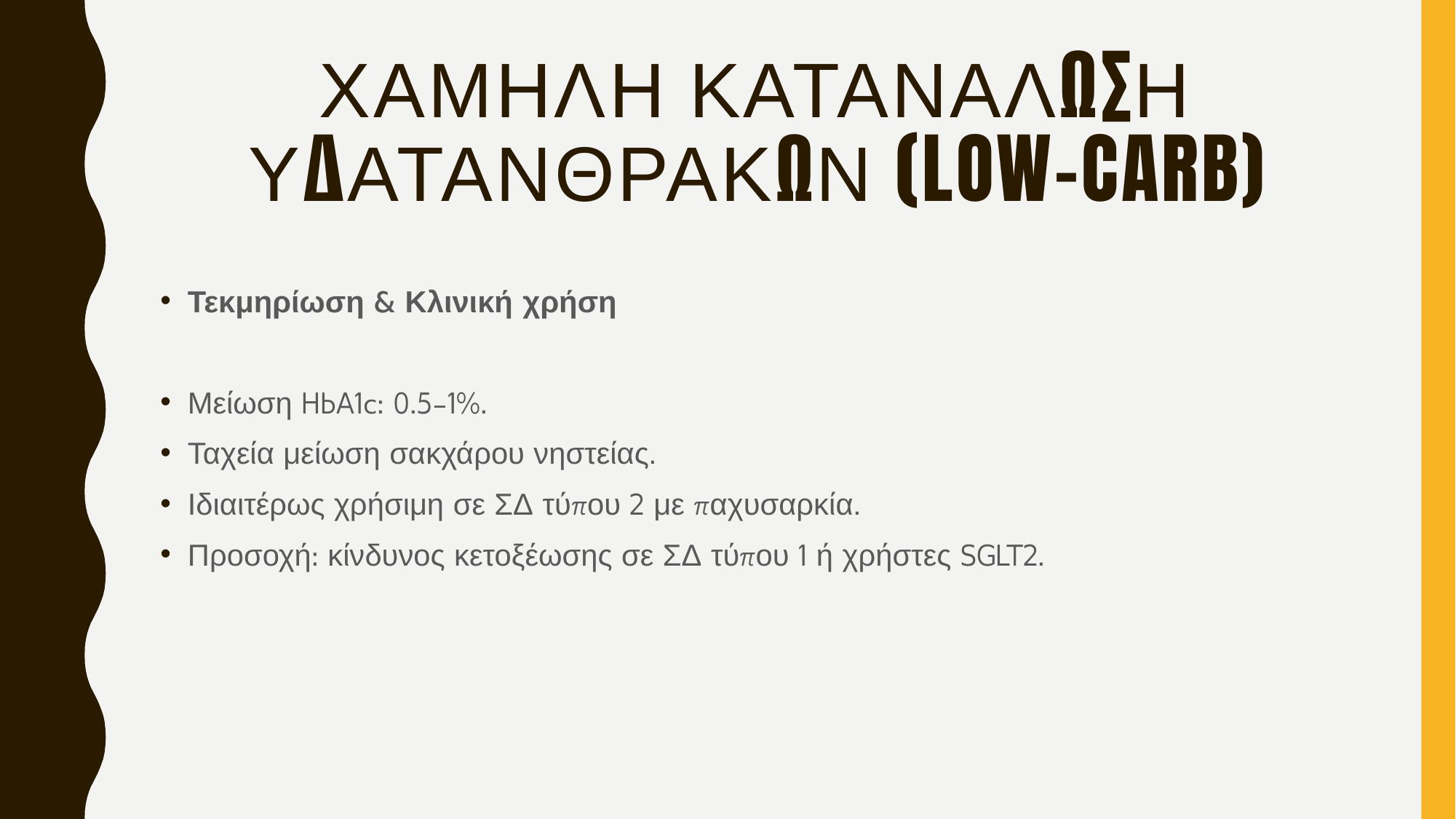

# Χαμηλη καταναλωση Υδατανθρακων (Low-Carb)
Τεκμηρίωση & Κλινική χρήση

Μείωση HbA1c: 0.5–1%.
Ταχεία μείωση σακχάρου νηστείας.
Ιδιαιτέρως χρήσιμη σε ΣΔ τύπου 2 με παχυσαρκία.
Προσοχή: κίνδυνος κετοξέωσης σε ΣΔ τύπου 1 ή χρήστες SGLT2.